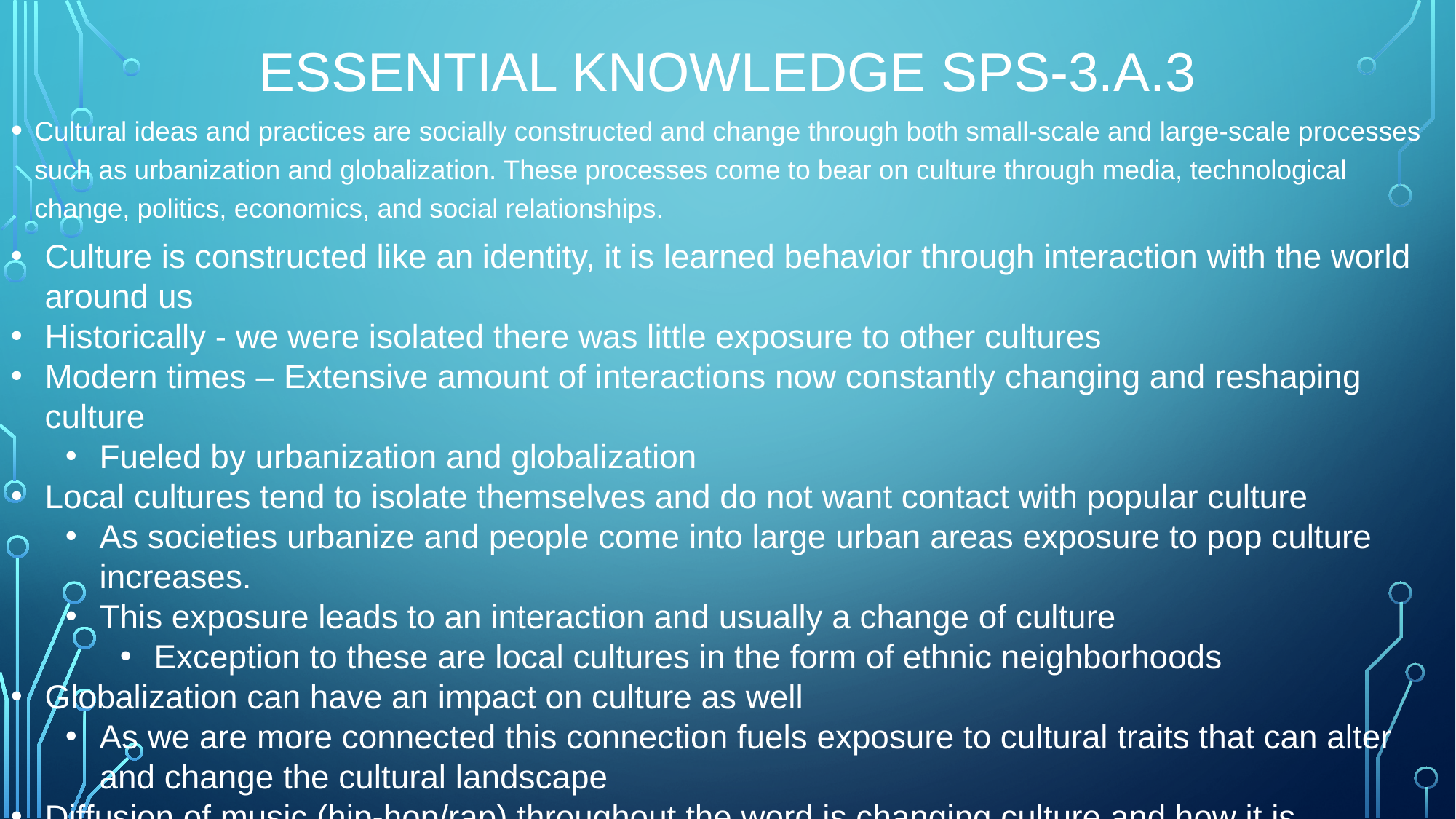

# Essential Knowledge SPS-3.A.3
Cultural ideas and practices are socially constructed and change through both small-scale and large-scale processes such as urbanization and globalization. These processes come to bear on culture through media, technological change, politics, economics, and social relationships.
Culture is constructed like an identity, it is learned behavior through interaction with the world around us
Historically - we were isolated there was little exposure to other cultures
Modern times – Extensive amount of interactions now constantly changing and reshaping culture
Fueled by urbanization and globalization
Local cultures tend to isolate themselves and do not want contact with popular culture
As societies urbanize and people come into large urban areas exposure to pop culture increases.
This exposure leads to an interaction and usually a change of culture
Exception to these are local cultures in the form of ethnic neighborhoods
Globalization can have an impact on culture as well
As we are more connected this connection fuels exposure to cultural traits that can alter and change the cultural landscape
Diffusion of music (hip-hop/rap) throughout the word is changing culture and how it is expressed
Middle East
Korea